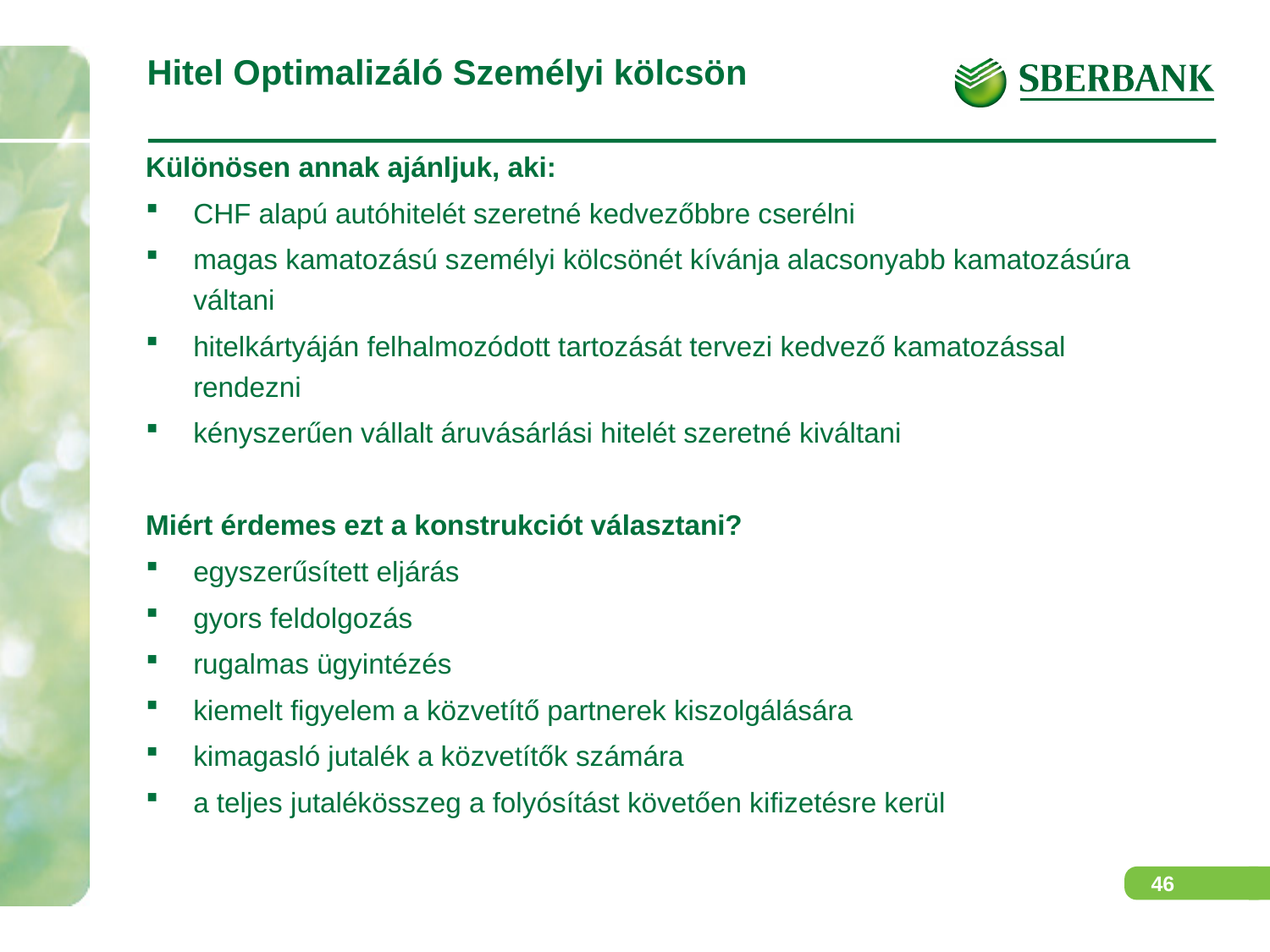

# Hitel Optimalizáló Személyi kölcsön
Különösen annak ajánljuk, aki:
CHF alapú autóhitelét szeretné kedvezőbbre cserélni
magas kamatozású személyi kölcsönét kívánja alacsonyabb kamatozásúra váltani
hitelkártyáján felhalmozódott tartozását tervezi kedvező kamatozással rendezni
kényszerűen vállalt áruvásárlási hitelét szeretné kiváltani

Miért érdemes ezt a konstrukciót választani?
egyszerűsített eljárás
gyors feldolgozás
rugalmas ügyintézés
kiemelt figyelem a közvetítő partnerek kiszolgálására
kimagasló jutalék a közvetítők számára
a teljes jutalékösszeg a folyósítást követően kifizetésre kerül